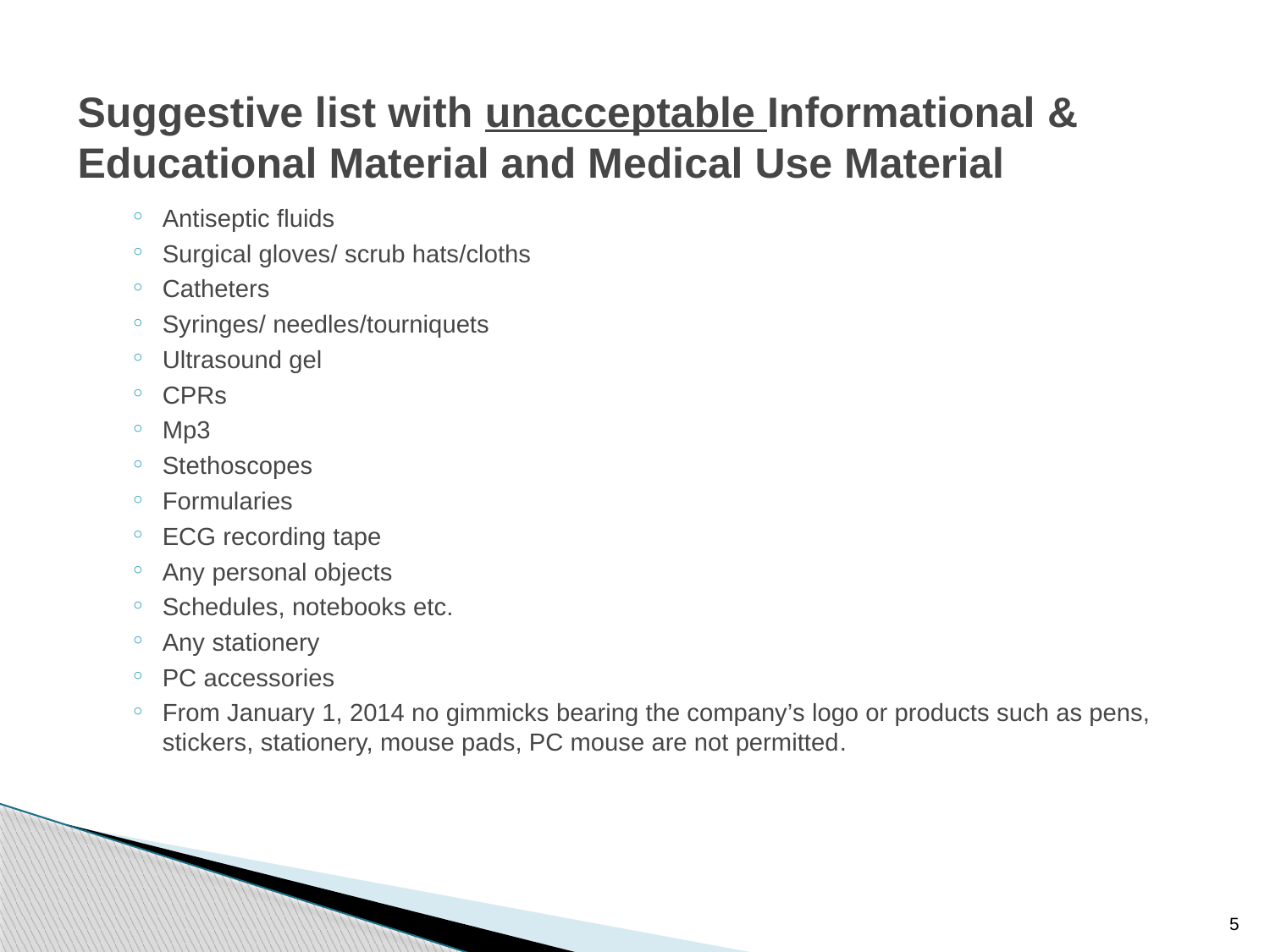

# Suggestive list with unacceptable Informational & Educational Material and Medical Use Material
Antiseptic fluids
Surgical gloves/ scrub hats/cloths
Catheters
Syringes/ needles/tourniquets
Ultrasound gel
CPRs
Mp3
Stethoscopes
Formularies
ECG recording tape
Any personal objects
Schedules, notebooks etc.
Any stationery
PC accessories
From January 1, 2014 no gimmicks bearing the company’s logo or products such as pens, stickers, stationery, mouse pads, PC mouse are not permitted.
5